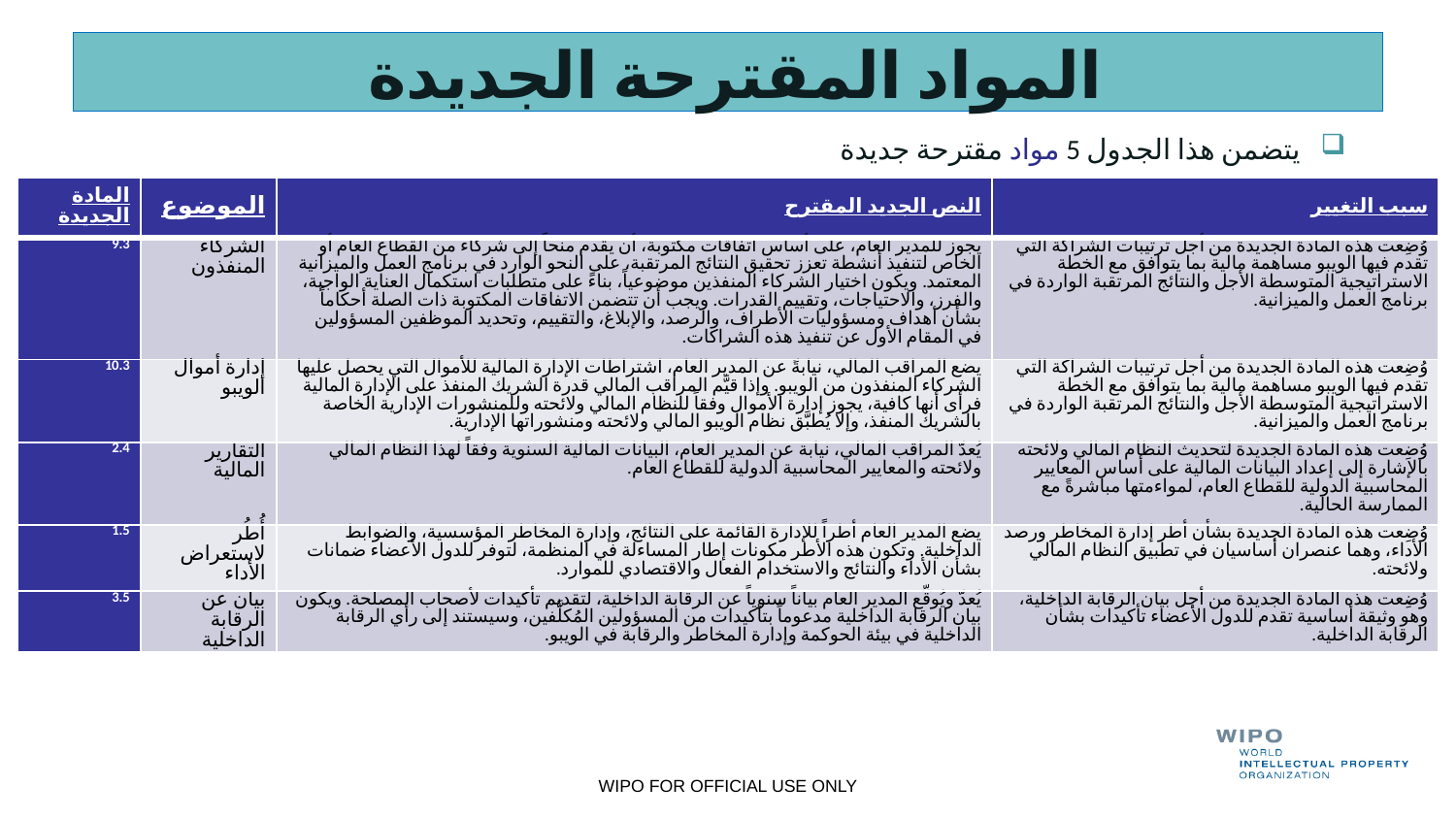

# المواد المقترحة الجديدة
يتضمن هذا الجدول 5 مواد مقترحة جديدة
| المادة الجديدة | الموضوع | النص الجديد المقترح | سبب التغيير |
| --- | --- | --- | --- |
| 9.3 | الشركاء المنفذون | يجوز للمدير العام، على أساس اتفاقات مكتوبة، أن يقدم منحاً إلى شركاء من القطاع العام أو الخاص لتنفيذ أنشطة تعزز تحقيق النتائج المرتقبة، على النحو الوارد في برنامج العمل والميزانية المعتمد. ويكون اختيار الشركاء المنفذين موضوعياً، بناءً على متطلبات استكمال العناية الواجبة، والفرز، والاحتياجات، وتقييم القدرات. ويجب أن تتضمن الاتفاقات المكتوبة ذات الصلة أحكاماً بشأن أهداف ومسؤوليات الأطراف، والرصد، والإبلاغ، والتقييم، وتحديد الموظفين المسؤولين في المقام الأول عن تنفيذ هذه الشراكات. | وُضِعت هذه المادة الجديدة من أجل ترتيبات الشراكة التي تقدم فيها الويبو مساهمة مالية بما يتوافق مع الخطة الاستراتيجية المتوسطة الأجل والنتائج المرتقبة الواردة في برنامج العمل والميزانية. |
| 10.3 | إدارة أموال الويبو | يضع المراقب المالي، نيابةً عن المدير العام، اشتراطات الإدارة المالية للأموال التي يحصل عليها الشركاء المنفذون من الويبو. وإذا قيَّم المراقب المالي قدرة الشريك المنفذ على الإدارة المالية فرأى أنها كافية، يجوز إدارة الأموال وفقاً للنظام المالي ولائحته وللمنشورات الإدارية الخاصة بالشريك المنفذ، وإلا يُطبَّق نظام الويبو المالي ولائحته ومنشوراتها الإدارية. | وُضِعت هذه المادة الجديدة من أجل ترتيبات الشراكة التي تقدم فيها الويبو مساهمة مالية بما يتوافق مع الخطة الاستراتيجية المتوسطة الأجل والنتائج المرتقبة الواردة في برنامج العمل والميزانية. |
| 2.4 | التقارير المالية | يُعدّ المراقب المالي، نيابة عن المدير العام، البيانات المالية السنوية وفقاً لهذا النظام المالي ولائحته والمعايير المحاسبية الدولية للقطاع العام. | وُضِعت هذه المادة الجديدة لتحديث النظام المالي ولائحته بالإشارة إلى إعداد البيانات المالية على أساس المعايير المحاسبية الدولية للقطاع العام، لمواءمتها مباشرةً مع الممارسة الحالية. |
| 1.5 | أُطُر لاستعراض الأداء | يضع المدير العام أطراً للإدارة القائمة على النتائج، وإدارة المخاطر المؤسسية، والضوابط الداخلية. وتكون هذه الأطر مكونات إطار المساءلة في المنظمة، لتوفر للدول الأعضاء ضمانات بشأن الأداء والنتائج والاستخدام الفعال والاقتصادي للموارد. | وُضِعت هذه المادة الجديدة بشأن أطر إدارة المخاطر ورصد الأداء، وهما عنصران أساسيان في تطبيق النظام المالي ولائحته. |
| 3.5 | بيان عن الرقابة الداخلية | يُعدّ ويُوقِّع المدير العام بياناً سنوياً عن الرقابة الداخلية، لتقديم تأكيدات لأصحاب المصلحة. ويكون بيان الرقابة الداخلية مدعوماً بتأكيدات من المسؤولين المُكلَّفين، وسيستند إلى رأي الرقابة الداخلية في بيئة الحوكمة وإدارة المخاطر والرقابة في الويبو. | وُضِعت هذه المادة الجديدة من أجل بيان الرقابة الداخلية، وهو وثيقة أساسية تقدم للدول الأعضاء تأكيدات بشأن الرقابة الداخلية. |